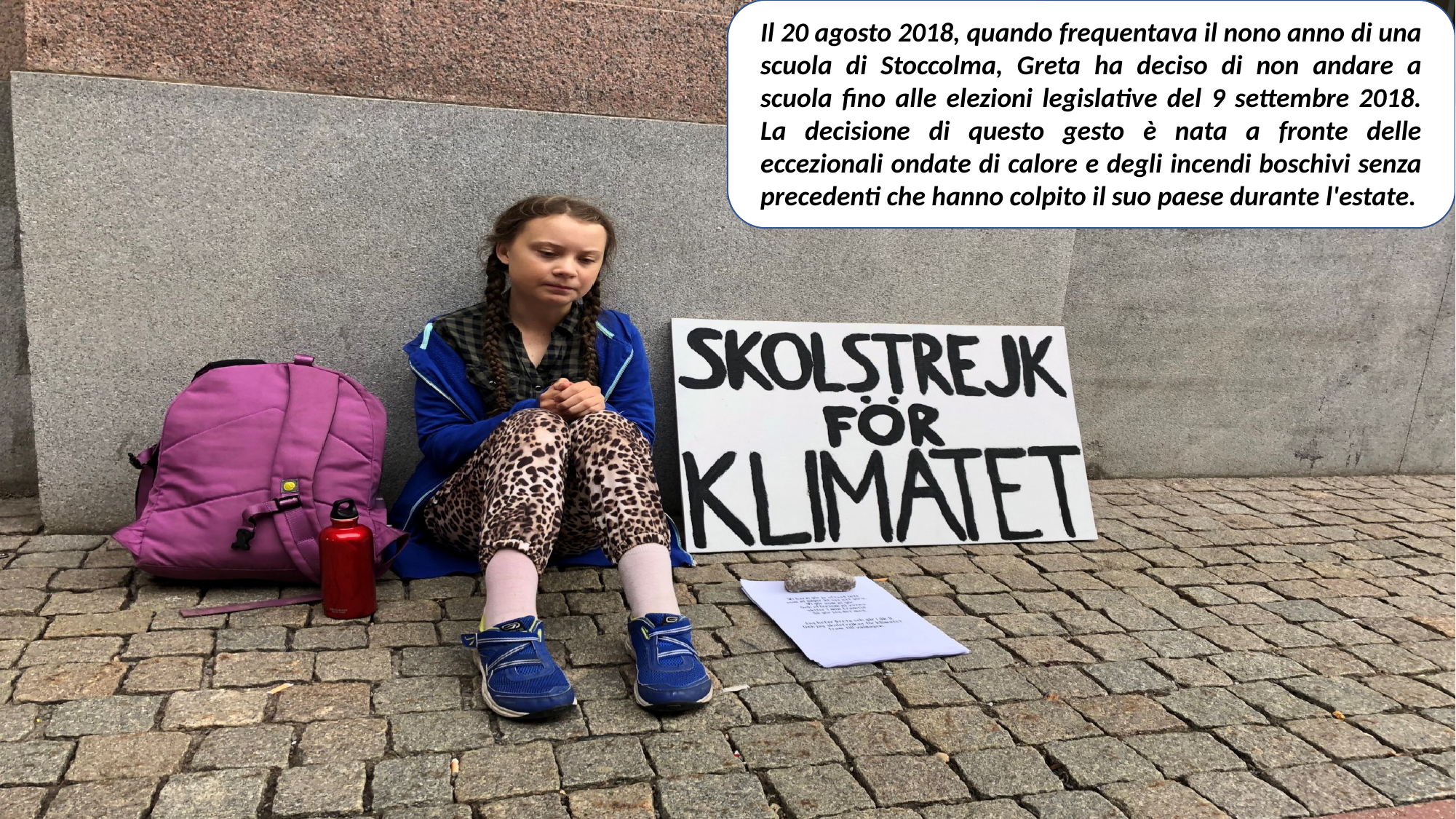

Il 20 agosto 2018, quando frequentava il nono anno di una scuola di Stoccolma, Greta ha deciso di non andare a scuola fino alle elezioni legislative del 9 settembre 2018. La decisione di questo gesto è nata a fronte delle eccezionali ondate di calore e degli incendi boschivi senza precedenti che hanno colpito il suo paese durante l'estate.